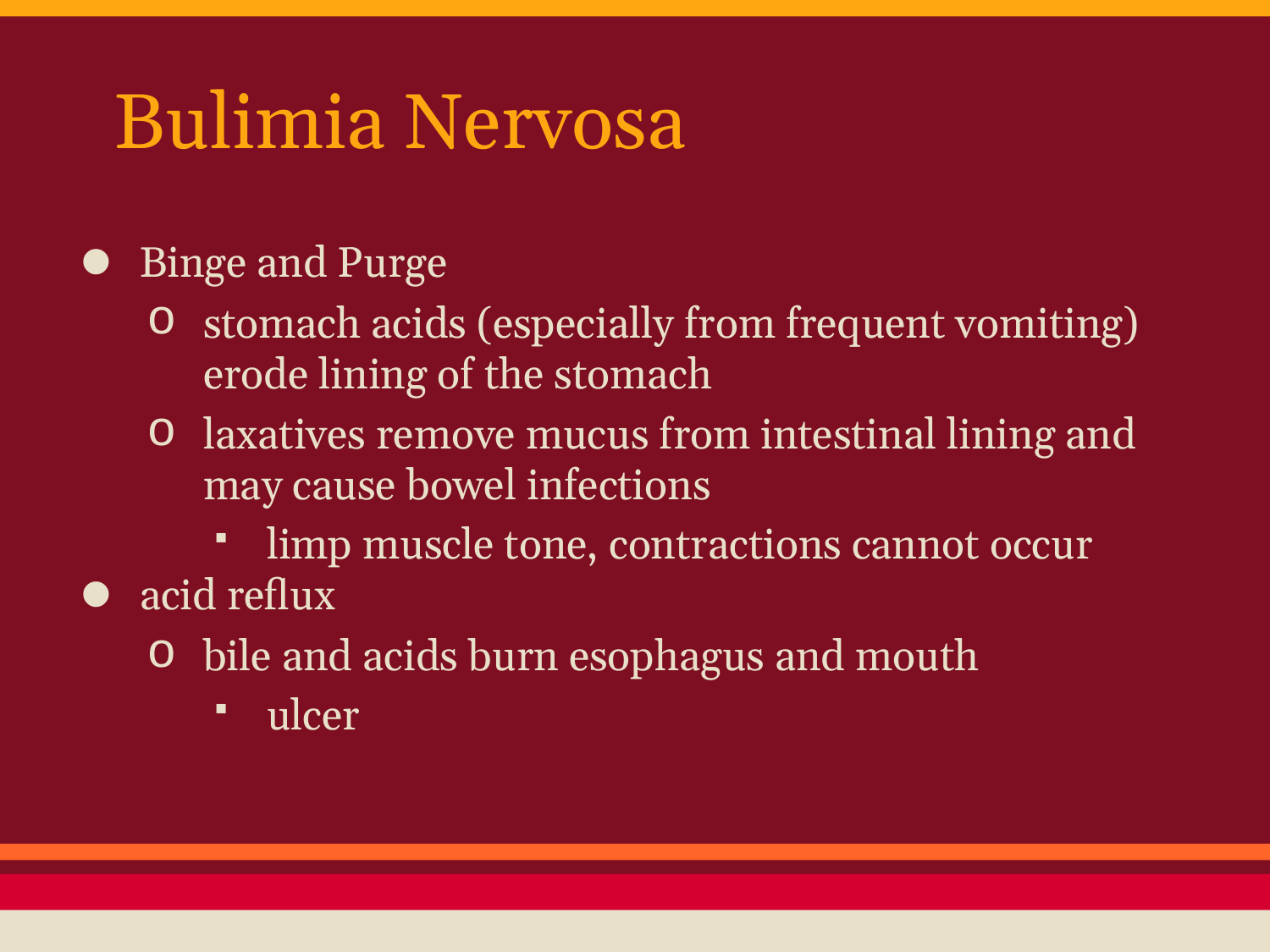

# Bulimia Nervosa
Binge and Purge
stomach acids (especially from frequent vomiting) erode lining of the stomach
laxatives remove mucus from intestinal lining and may cause bowel infections
limp muscle tone, contractions cannot occur
acid reflux
bile and acids burn esophagus and mouth
ulcer